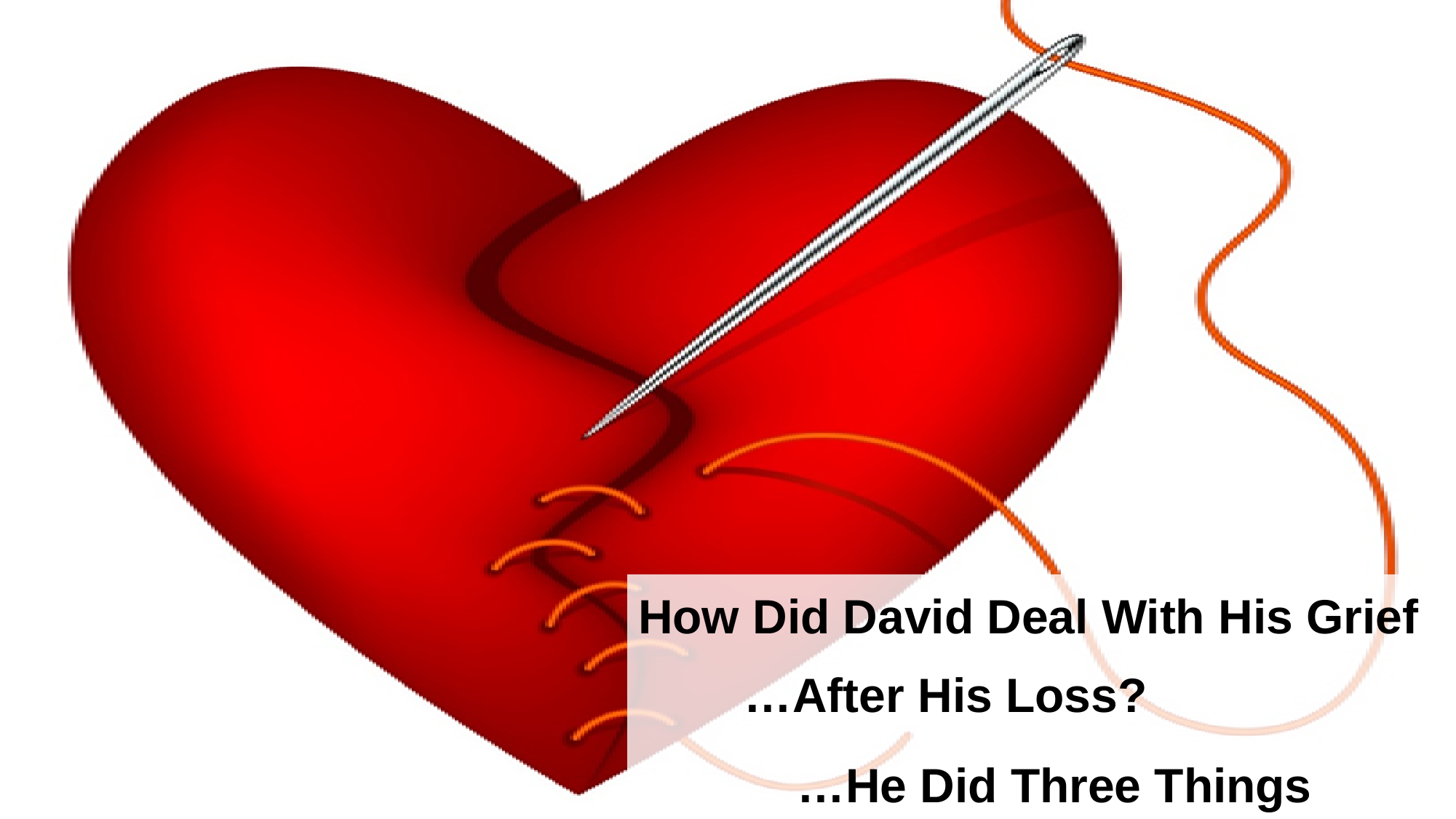

How Did David Deal With His Grief
        …After His Loss?
            …He Did Three Things